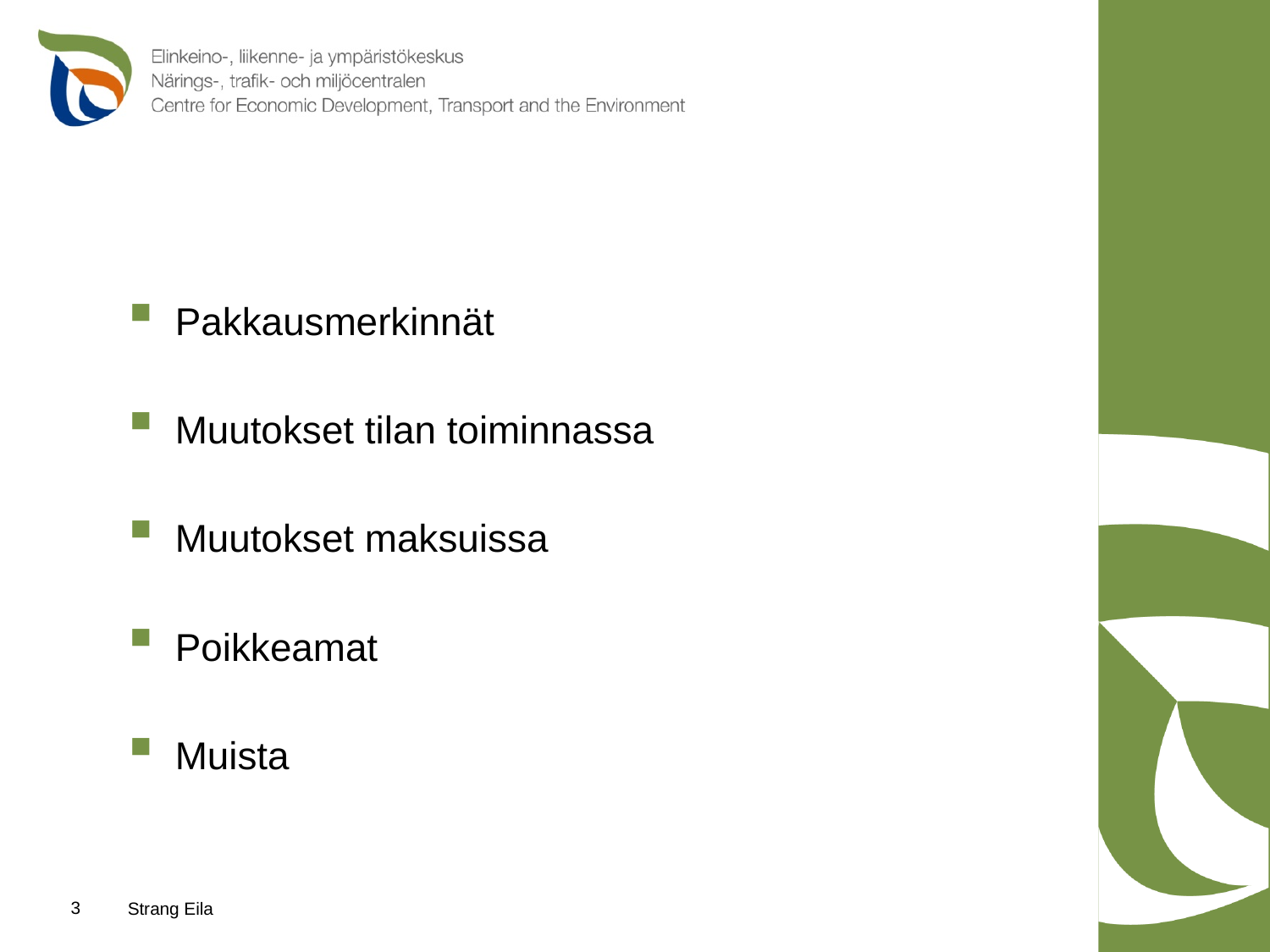

#
Pakkausmerkinnät

Muutokset tilan toiminnassa

Muutokset maksuissa

Poikkeamat

Muista

3
Strang Eila